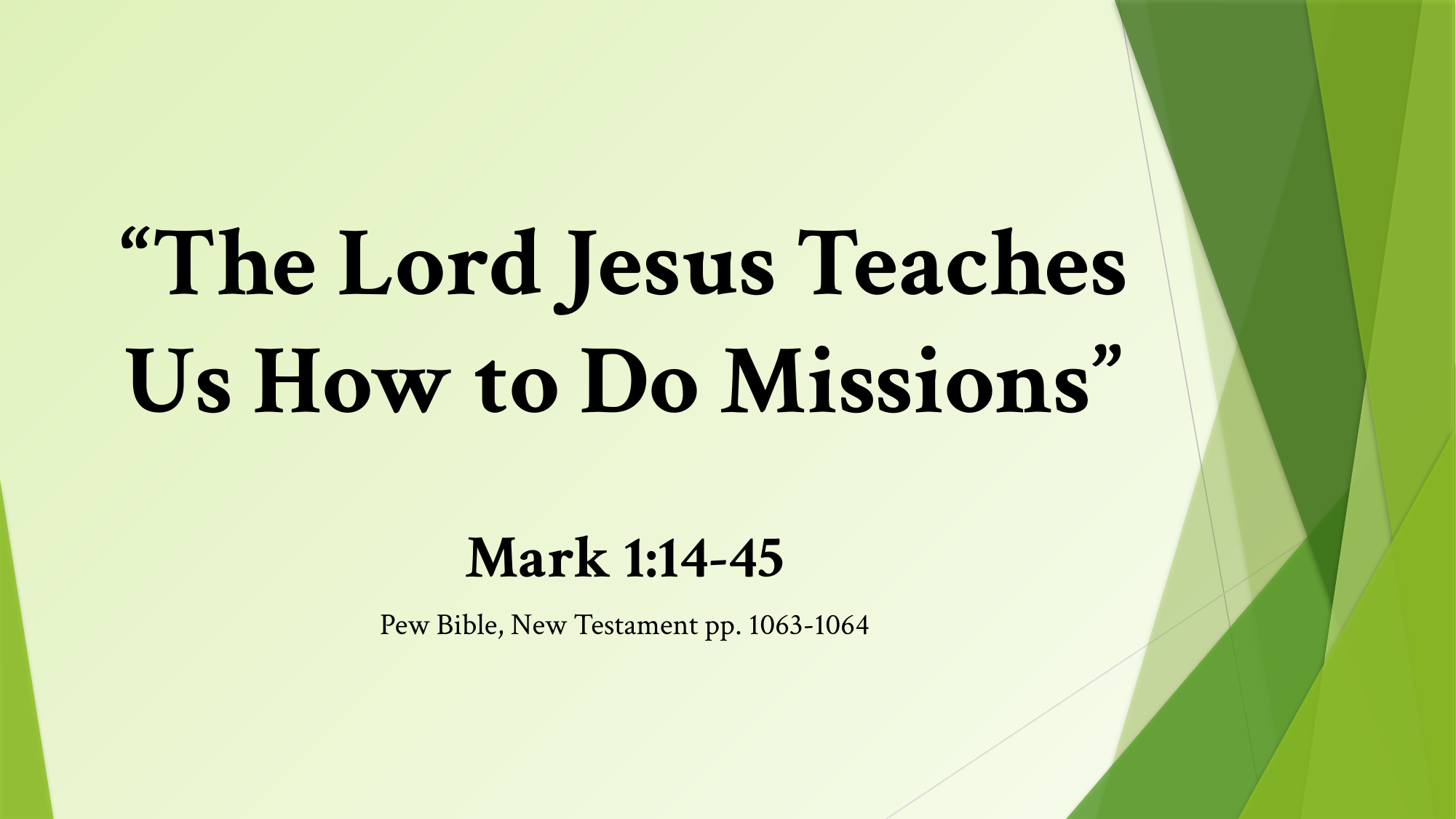

# “The Lord Jesus Teaches Us How to Do Missions”
Mark 1:14-45
Pew Bible, New Testament pp. 1063-1064